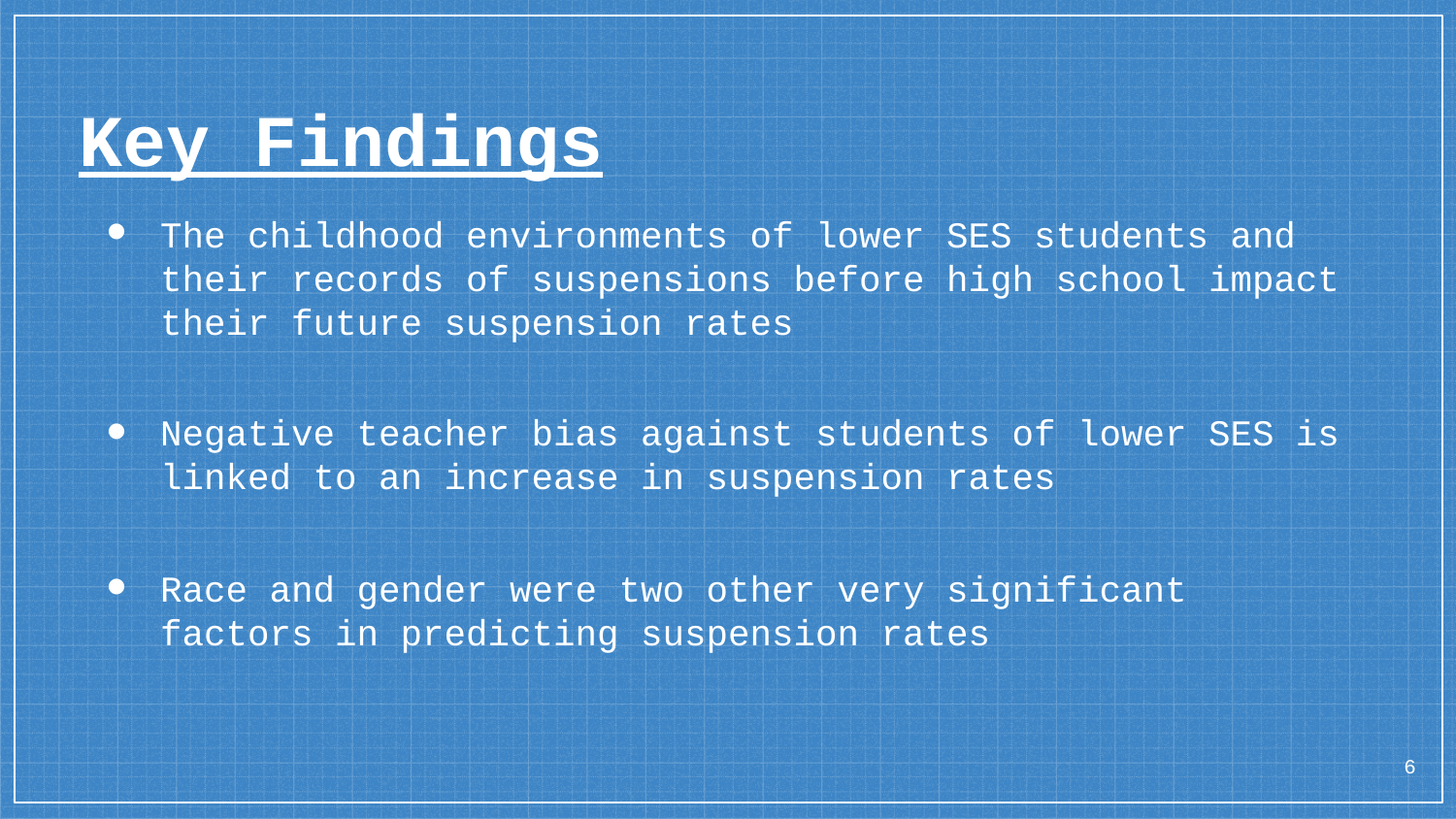

# Key Findings
The childhood environments of lower SES students and their records of suspensions before high school impact their future suspension rates

Negative teacher bias against students of lower SES is linked to an increase in suspension rates

Race and gender were two other very significant factors in predicting suspension rates
6